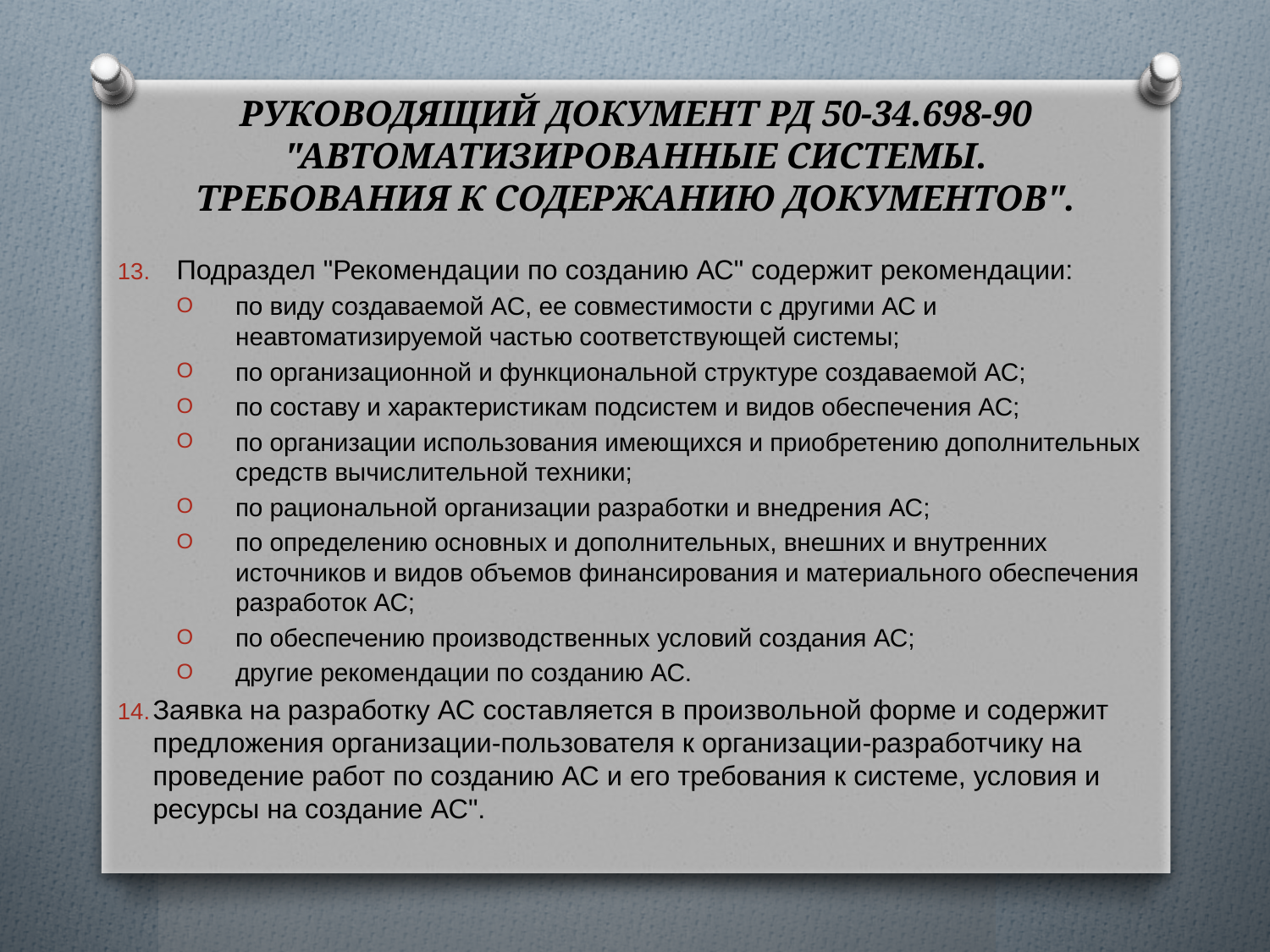

# Руководящий документ РД 50-34.698-90 "Автоматизированные системы. Требования к содержанию документов".
Подраздел "Рекомендации по созданию АС" содержит рекомендации:
по виду создаваемой АС, ее совместимости с другими АС и неавтоматизируемой частью соответствующей системы;
по организационной и функциональной структуре создаваемой АС;
по составу и характеристикам подсистем и видов обеспечения АС;
по организации использования имеющихся и приобретению дополнительных средств вычислительной техники;
по рациональной организации разработки и внедрения АС;
по определению основных и дополнительных, внешних и внутренних источников и видов объемов финансирования и материального обеспечения разработок АС;
по обеспечению производственных условий создания АС;
другие рекомендации по созданию АС.
Заявка на разработку АС составляется в произвольной форме и содержит предложения организации-пользователя к организации-разработчику на проведение работ по созданию АС и его требования к системе, условия и ресурсы на создание АС".